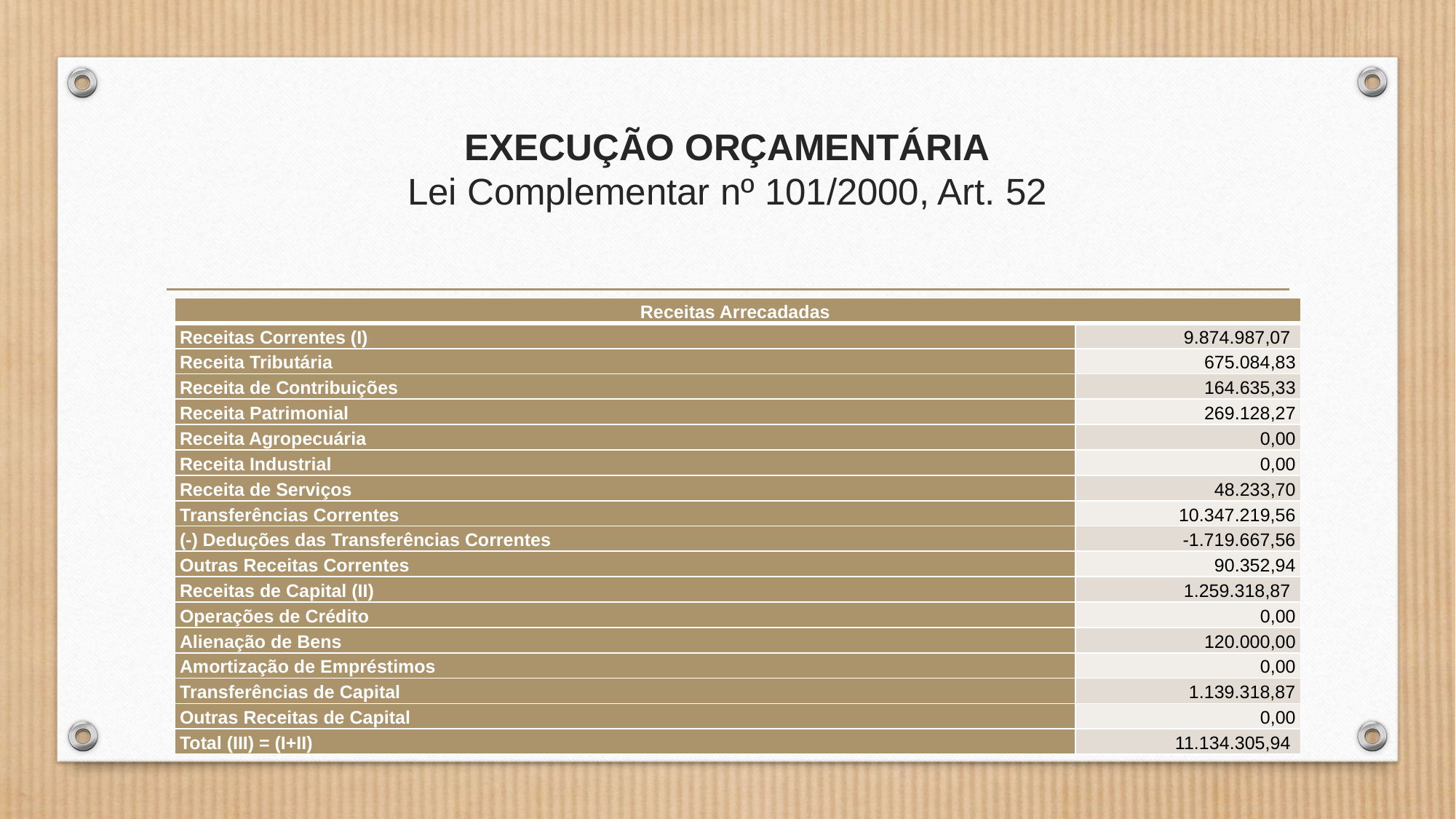

# execução orçamentária Lei Complementar nº 101/2000, Art. 52
| Receitas Arrecadadas |  |
| --- | --- |
| Receitas Correntes (I) | 9.874.987,07 |
| Receita Tributária | 675.084,83 |
| Receita de Contribuições | 164.635,33 |
| Receita Patrimonial | 269.128,27 |
| Receita Agropecuária | 0,00 |
| Receita Industrial | 0,00 |
| Receita de Serviços | 48.233,70 |
| Transferências Correntes | 10.347.219,56 |
| (-) Deduções das Transferências Correntes | -1.719.667,56 |
| Outras Receitas Correntes | 90.352,94 |
| Receitas de Capital (II) | 1.259.318,87 |
| Operações de Crédito | 0,00 |
| Alienação de Bens | 120.000,00 |
| Amortização de Empréstimos | 0,00 |
| Transferências de Capital | 1.139.318,87 |
| Outras Receitas de Capital | 0,00 |
| Total (III) = (I+II) | 11.134.305,94 |